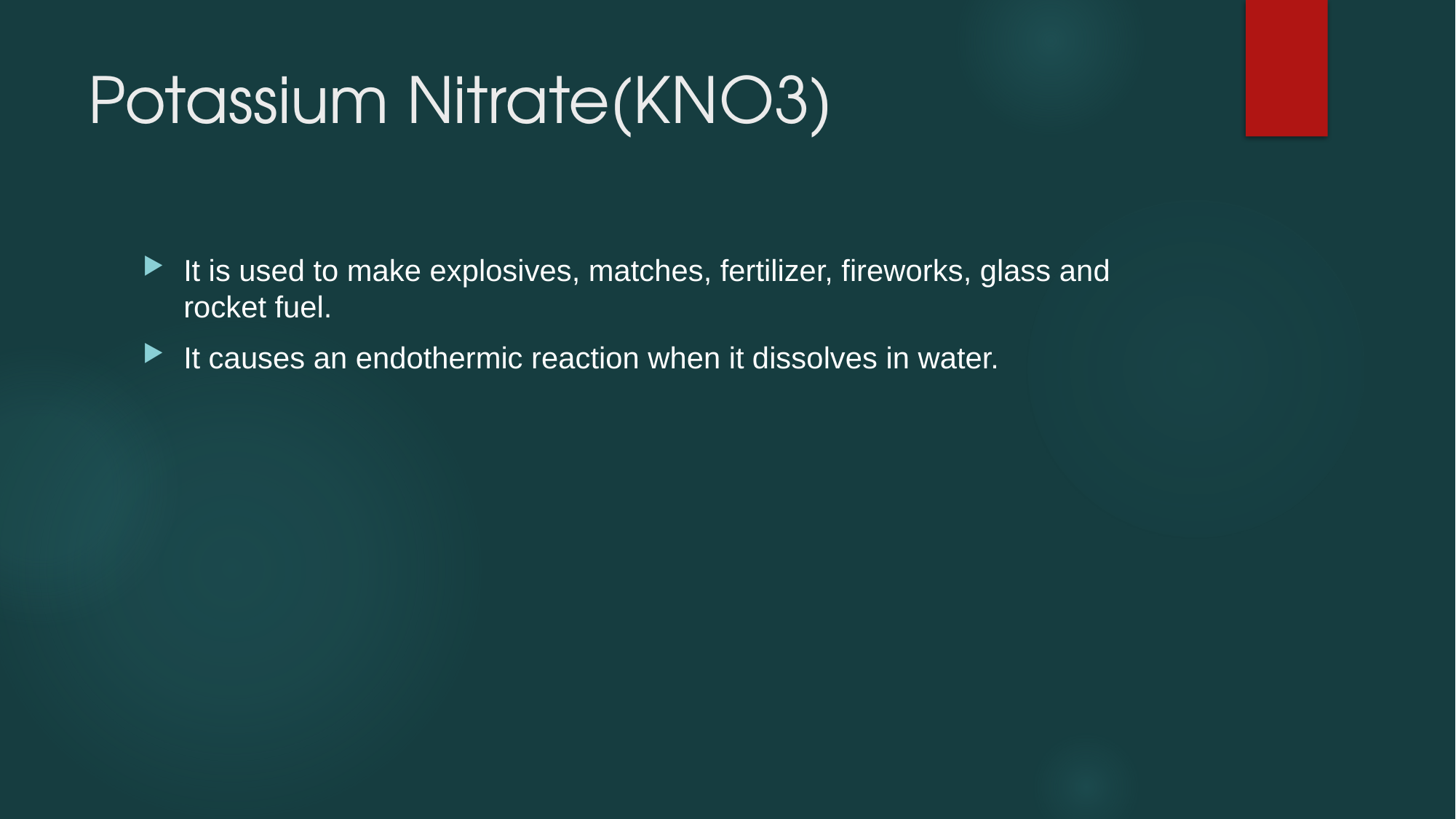

# Potassium Nitrate(KNO3)
It is used to make explosives, matches, fertilizer, fireworks, glass and rocket fuel.
It causes an endothermic reaction when it dissolves in water.